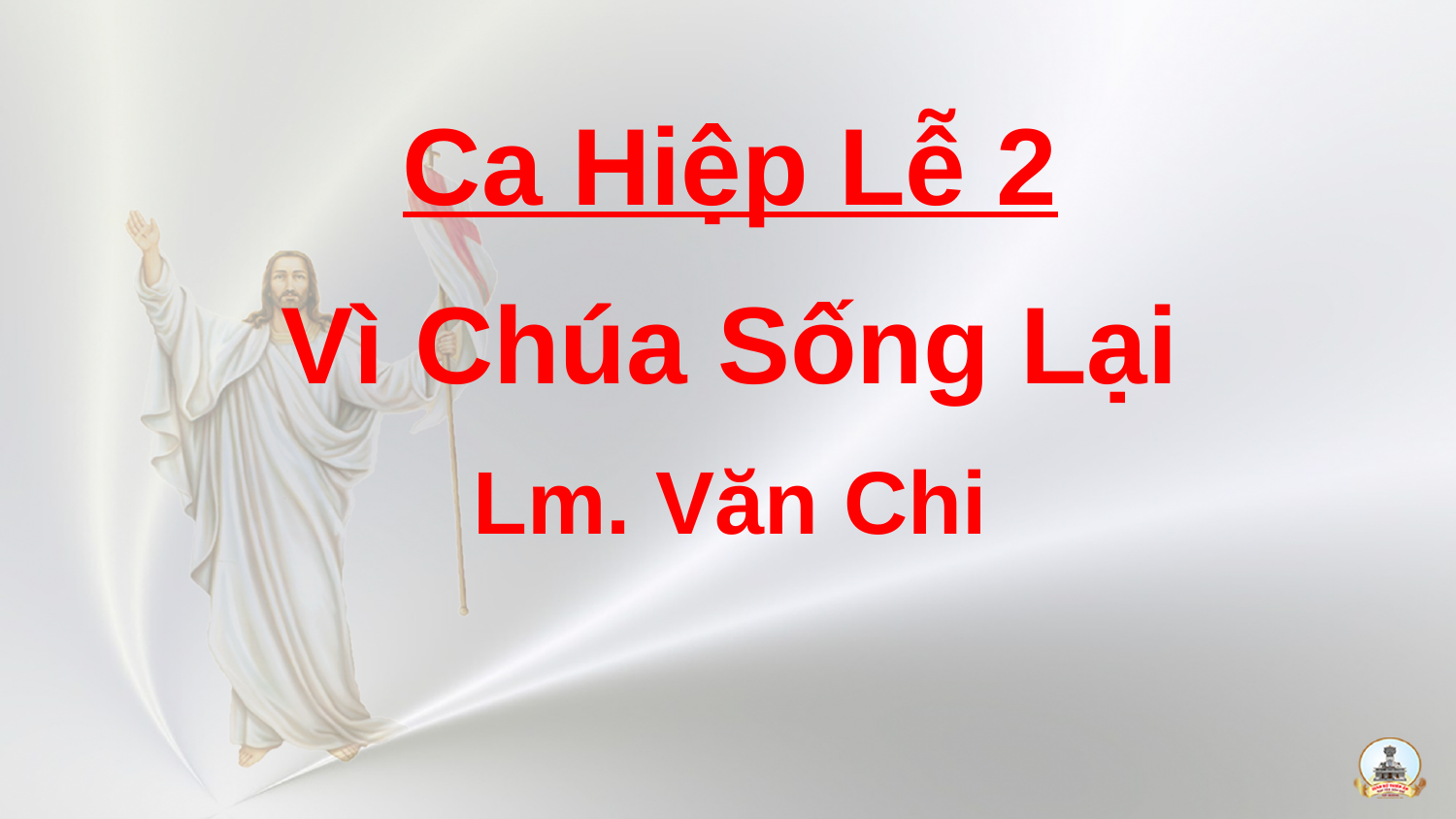

Ca Hiệp Lễ 2
Vì Chúa Sống Lại
Lm. Văn Chi